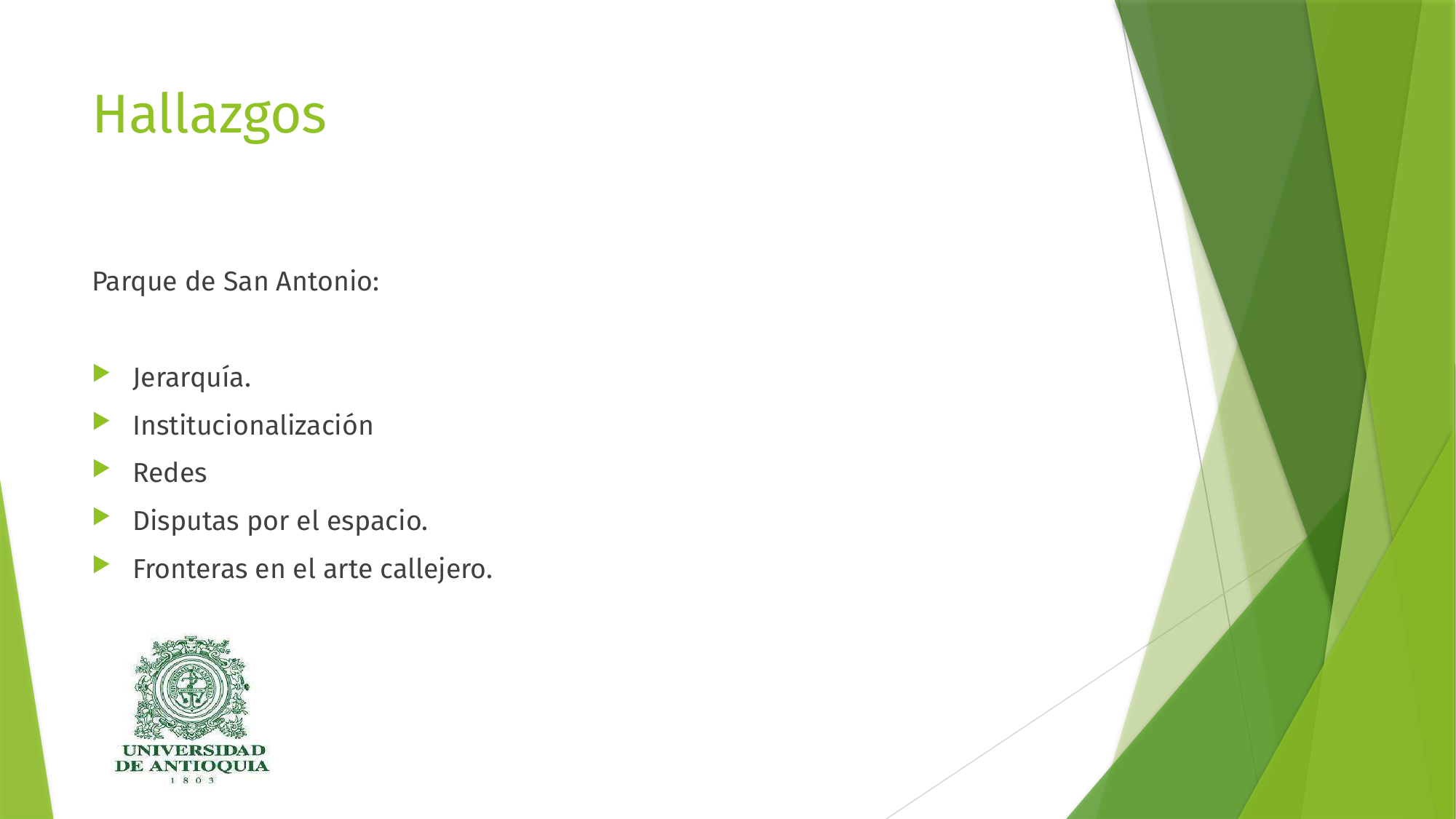

# Hallazgos
Parque de San Antonio:

Jerarquía.
Institucionalización
Redes
Disputas por el espacio.
Fronteras en el arte callejero.